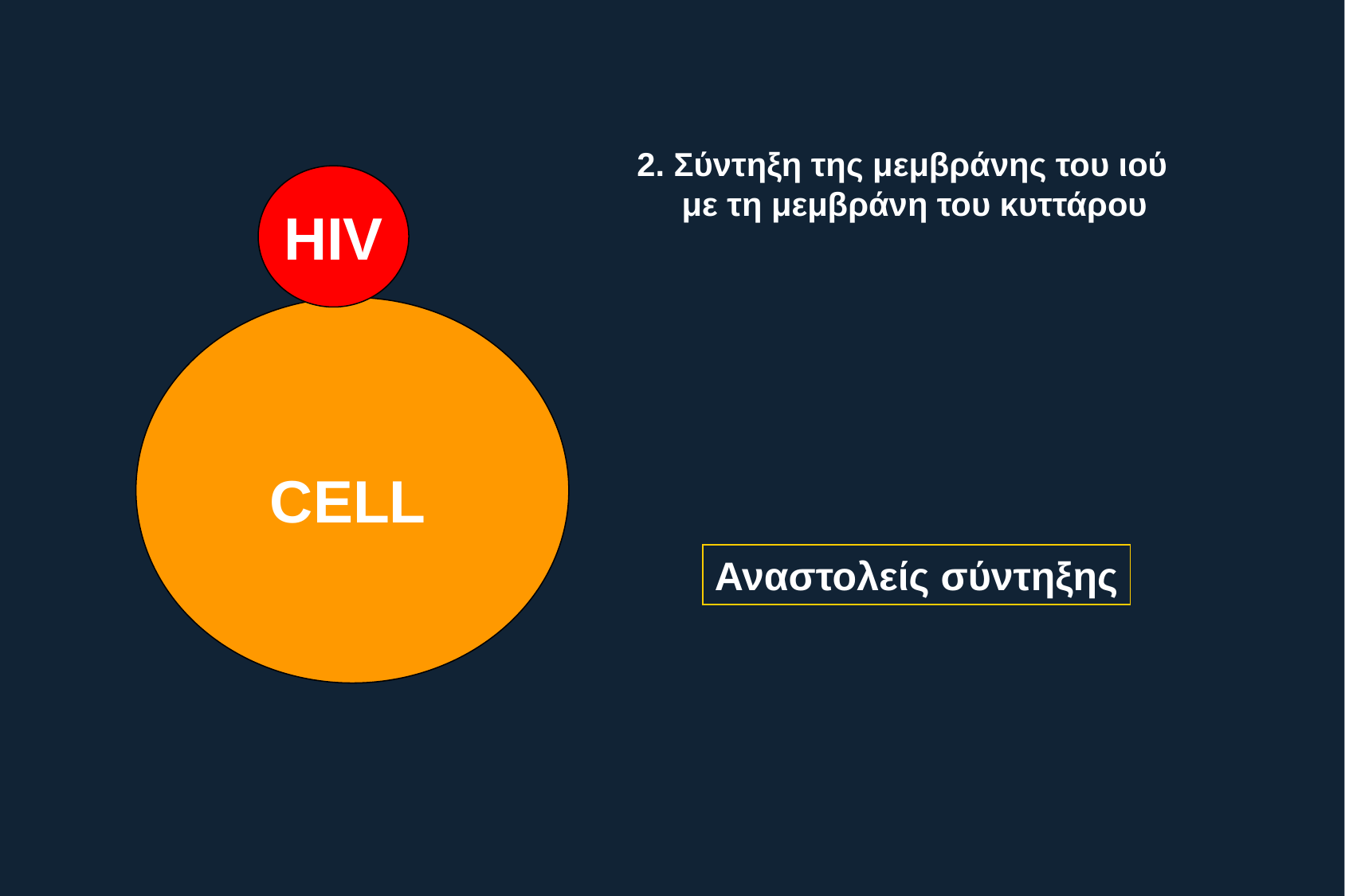

2. Σύντηξη της μεμβράνης του ιού με τη μεμβράνη του κυττάρου

HIV

CELL
Αναστολείς σύντηξης